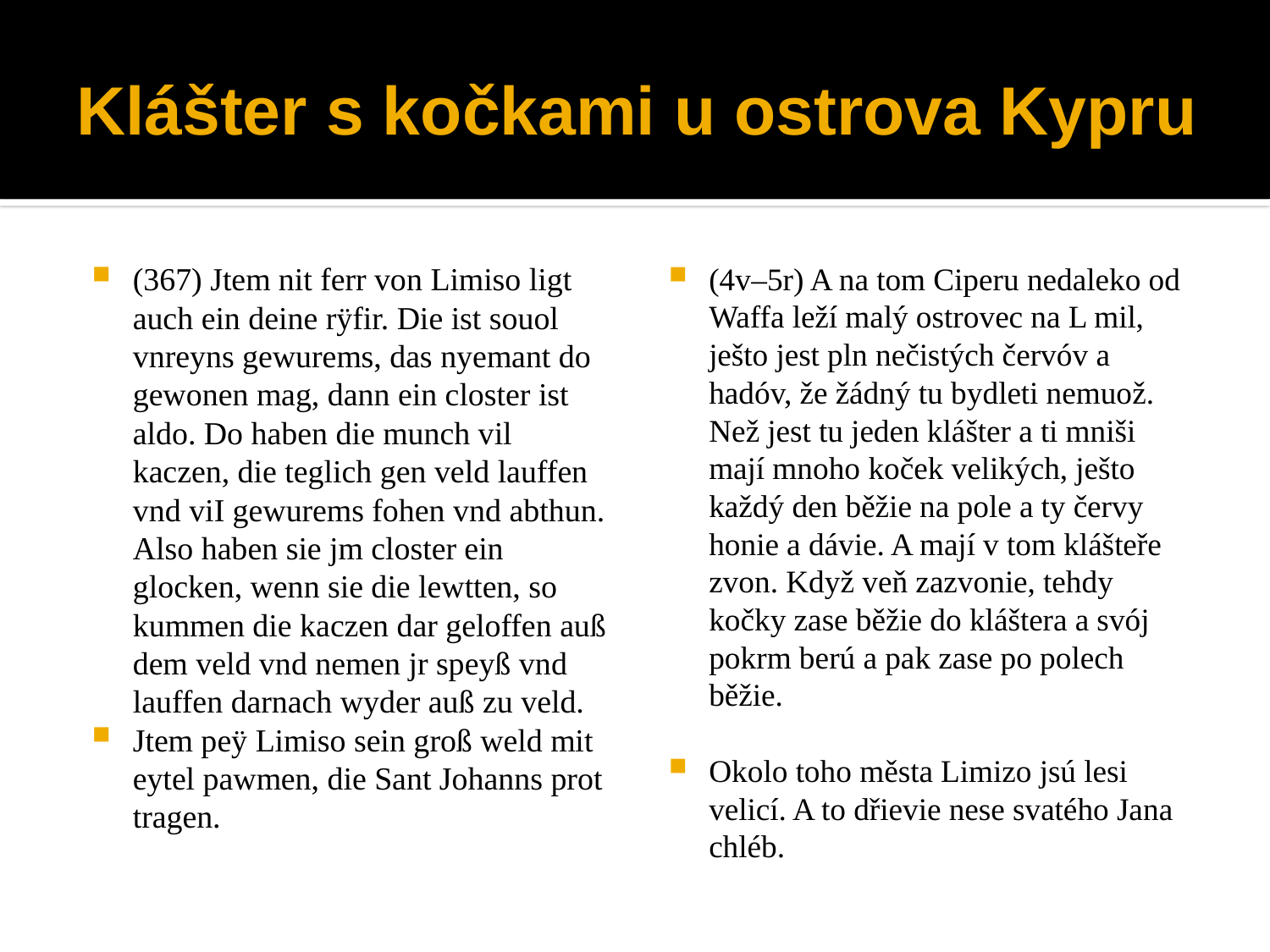

# Klášter s kočkami u ostrova Kypru
(367) Jtem nit ferr von Limiso ligt auch ein deine rÿfir. Die ist souol vnreyns gewurems, das nyemant do gewonen mag, dann ein closter ist aldo. Do haben die munch vil kaczen, die teglich gen veld lauffen vnd viI gewurems fohen vnd abthun. Also haben sie jm closter ein glocken, wenn sie die lewtten, so kummen die kaczen dar geloffen auß dem veld vnd nemen jr speyß vnd lauffen darnach wyder auß zu veld.
Jtem peÿ Limiso sein groß weld mit eytel pawmen, die Sant Johanns prot tragen.
(4v–5r) A na tom Ciperu nedaleko od Waffa leží malý ostrovec na L mil, ješto jest pln nečistých červóv a hadóv, že žádný tu bydleti nemuož. Než jest tu jeden klášter a ti mniši mají mnoho koček velikých, ješto každý den běžie na pole a ty červy honie a dávie. A mají v tom klášteře zvon. Když veň zazvonie, tehdy kočky zase běžie do kláštera a svój pokrm berú a pak zase po polech běžie.

Okolo toho města Limizo jsú lesi velicí. A to dřievie nese svatého Jana chléb.